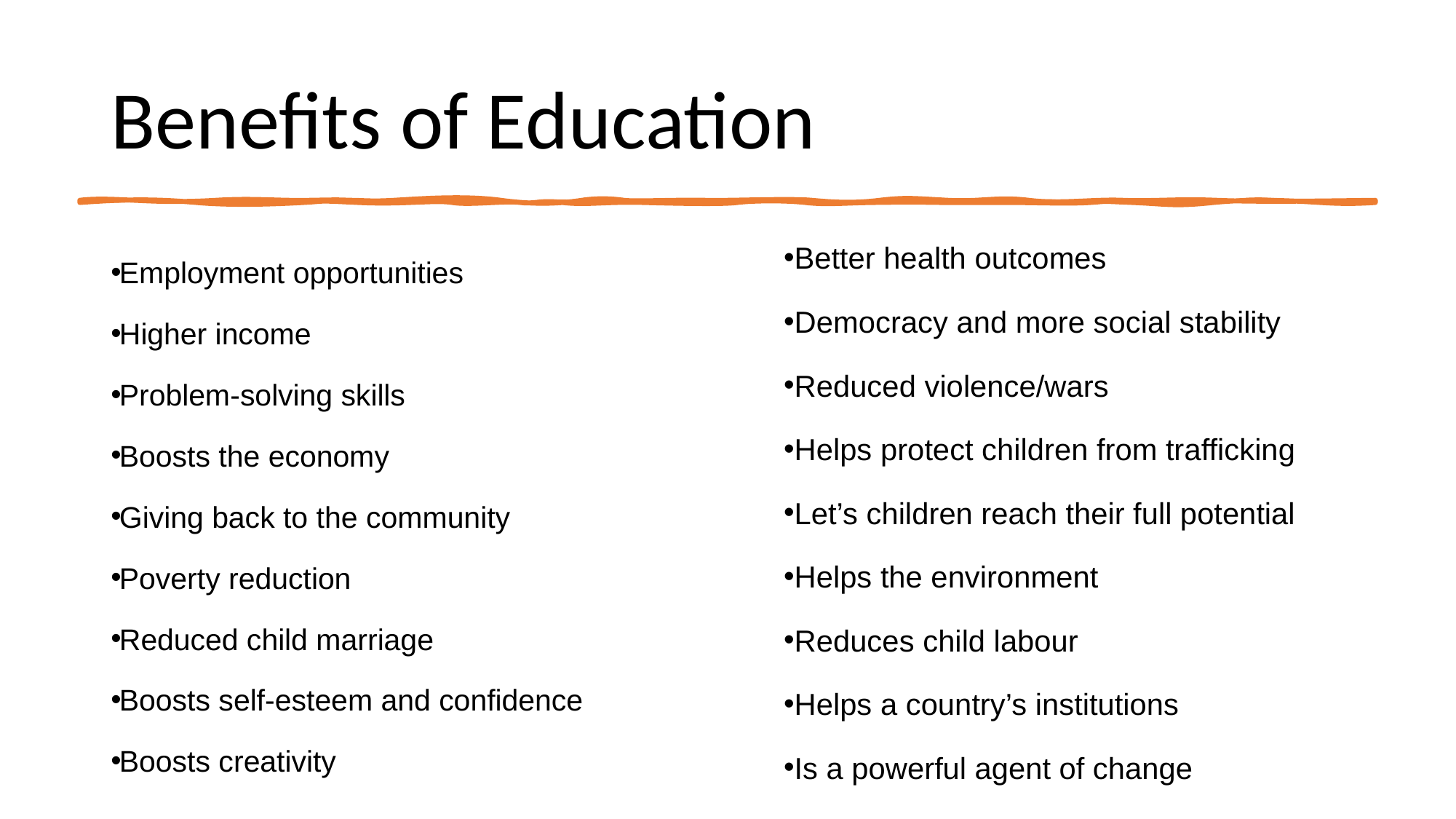

# Benefits of Education

Better health outcomes
Democracy and more social stability
Reduced violence/wars
Helps protect children from trafficking
Let’s children reach their full potential
Helps the environment
Reduces child labour
Helps a country’s institutions
Is a powerful agent of change

Employment opportunities
Higher income
Problem-solving skills
Boosts the economy
Giving back to the community
Poverty reduction
Reduced child marriage
Boosts self-esteem and confidence
Boosts creativity